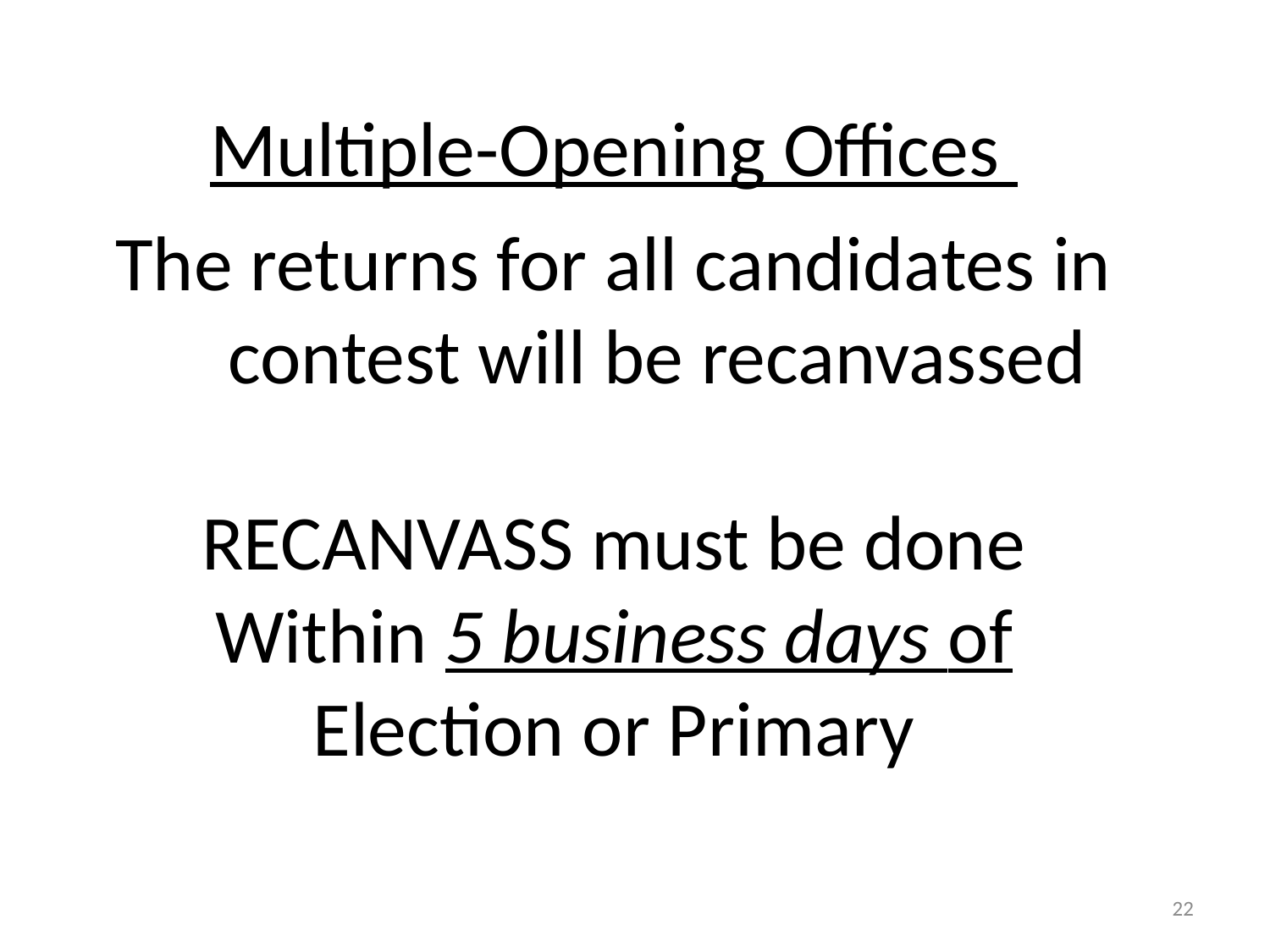

Multiple-Opening Offices

The returns for all candidates in contest will be recanvassed

RECANVASS must be done
Within 5 business days of
Election or Primary
22